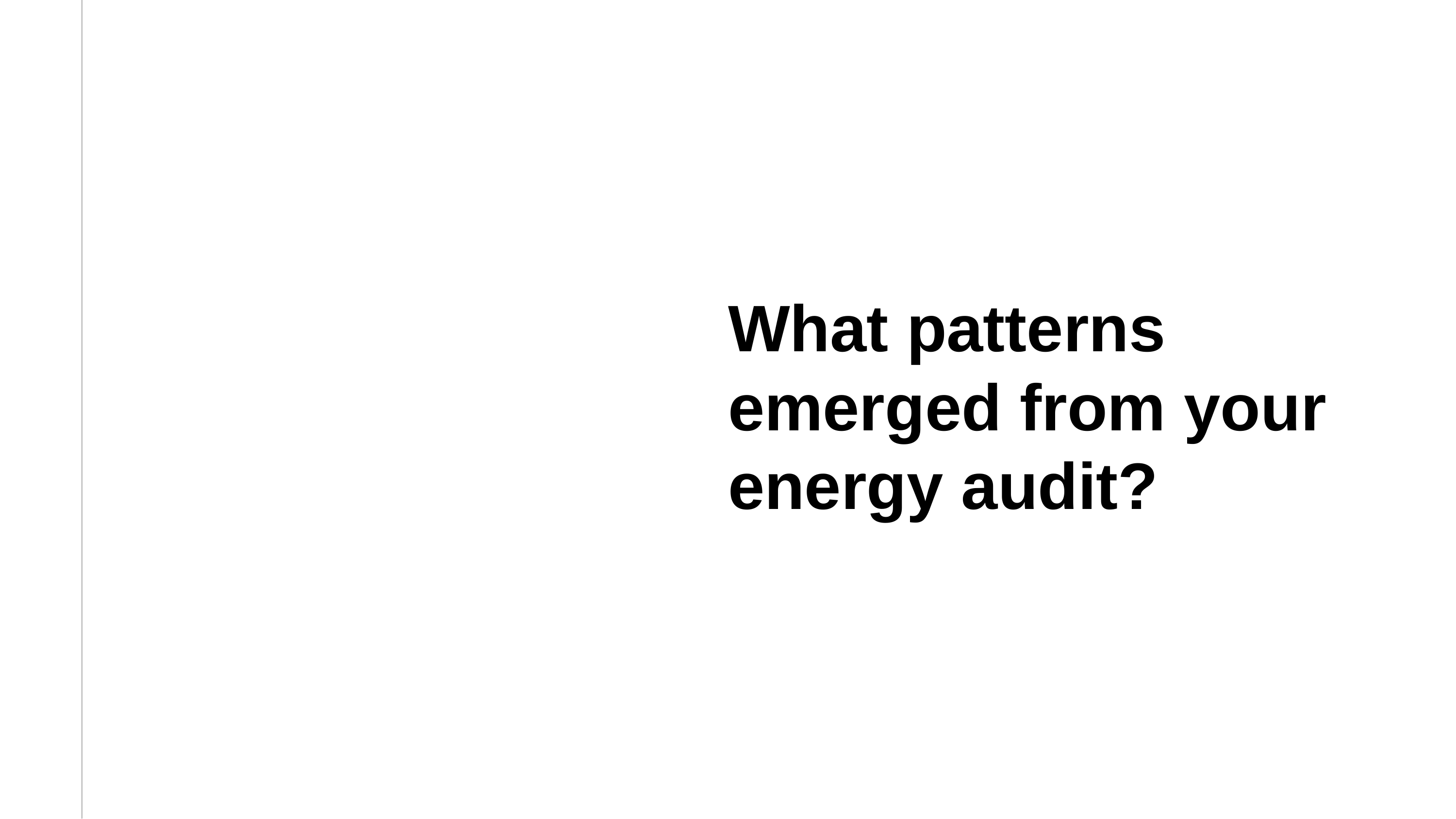

What patterns emerged from your energy audit?